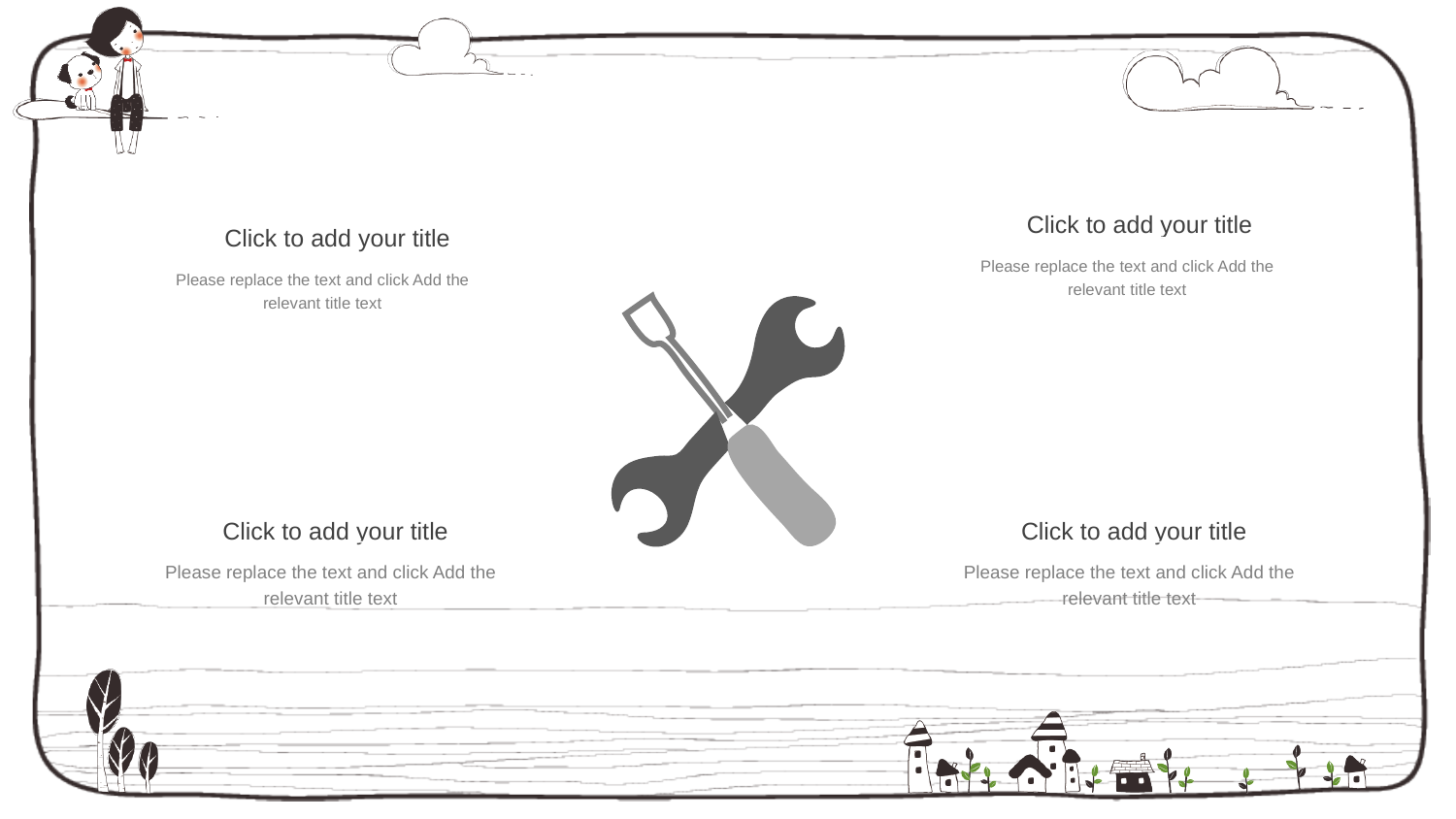

Click to add your title
Please replace the text and click Add the relevant title text
Click to add your title
Please replace the text and click Add the relevant title text

Click to add your title
Please replace the text and click Add the relevant title text

Click to add your title
Please replace the text and click Add the relevant title text